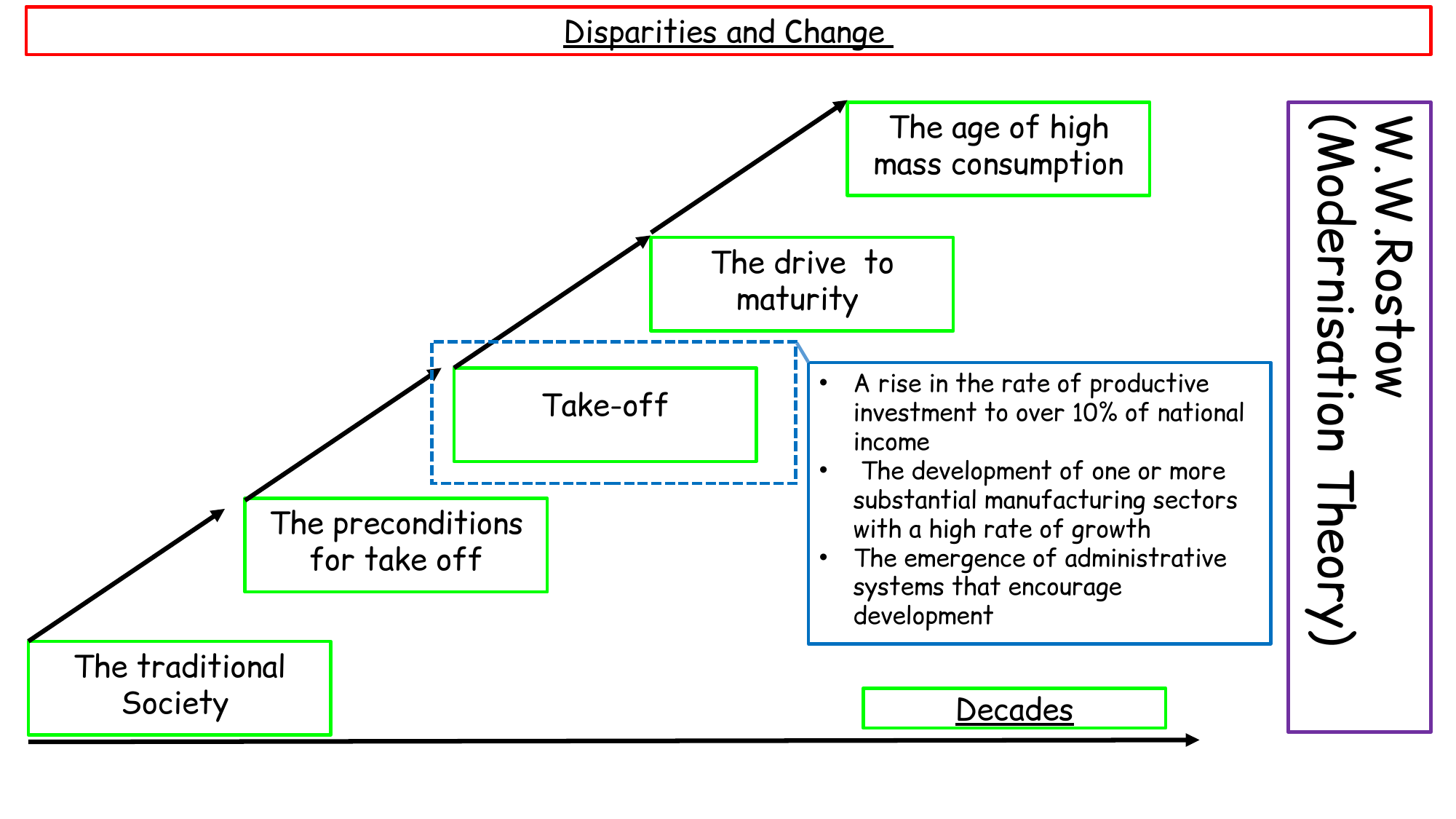

Disparities and Change
The age of high mass consumption

The drive  to maturity

A rise in the rate of productive investment to over 10% of national income
 The development of one or more substantial manufacturing sectors with a high rate of growth
The emergence of administrative systems that encourage development

W.W.Rostow (Modernisation Theory)

Take-off

The preconditions for take off

The traditional Society

Decades